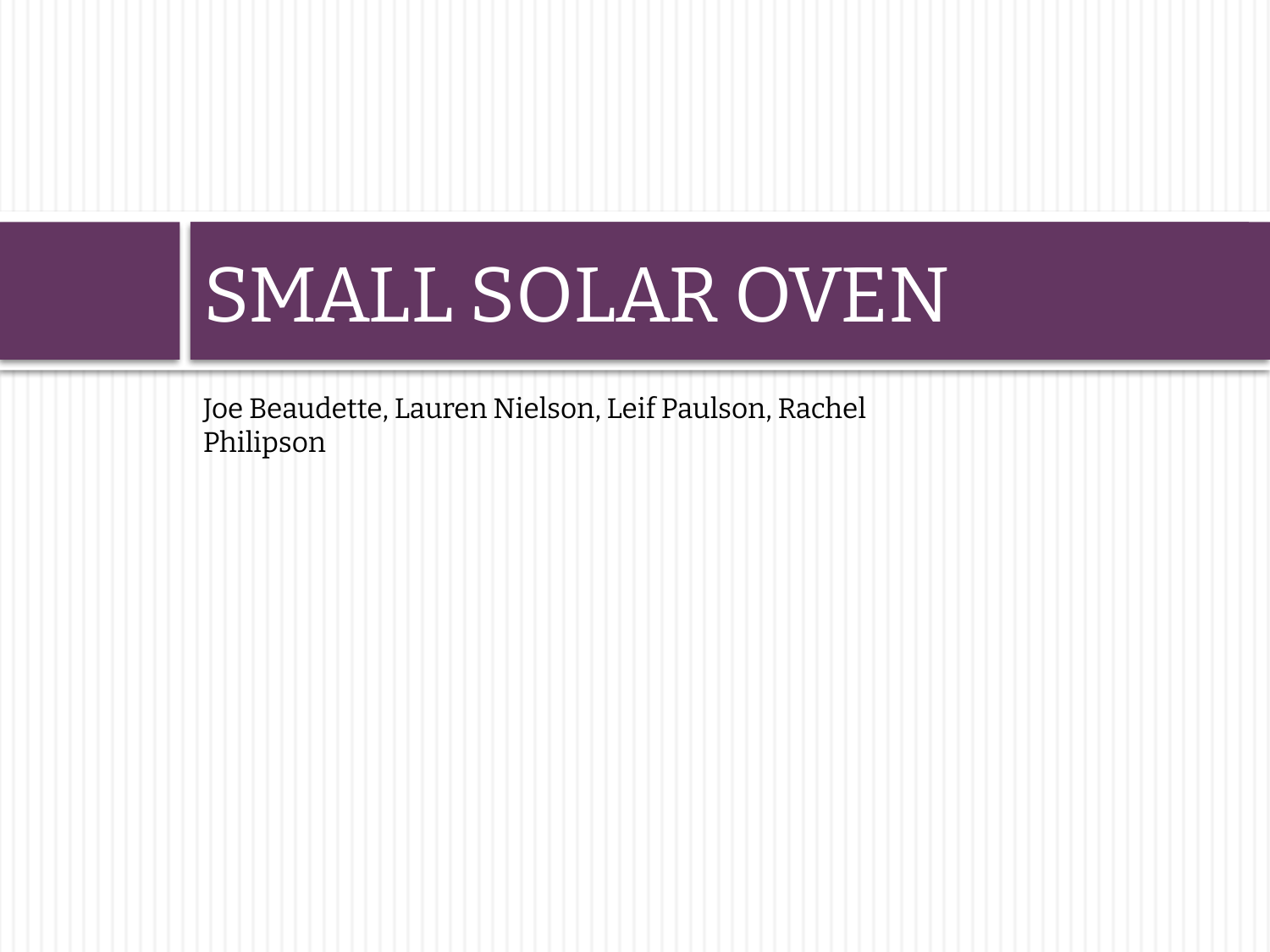

# SMALL SOLAR OVEN
Joe Beaudette, Lauren Nielson, Leif Paulson, Rachel Philipson